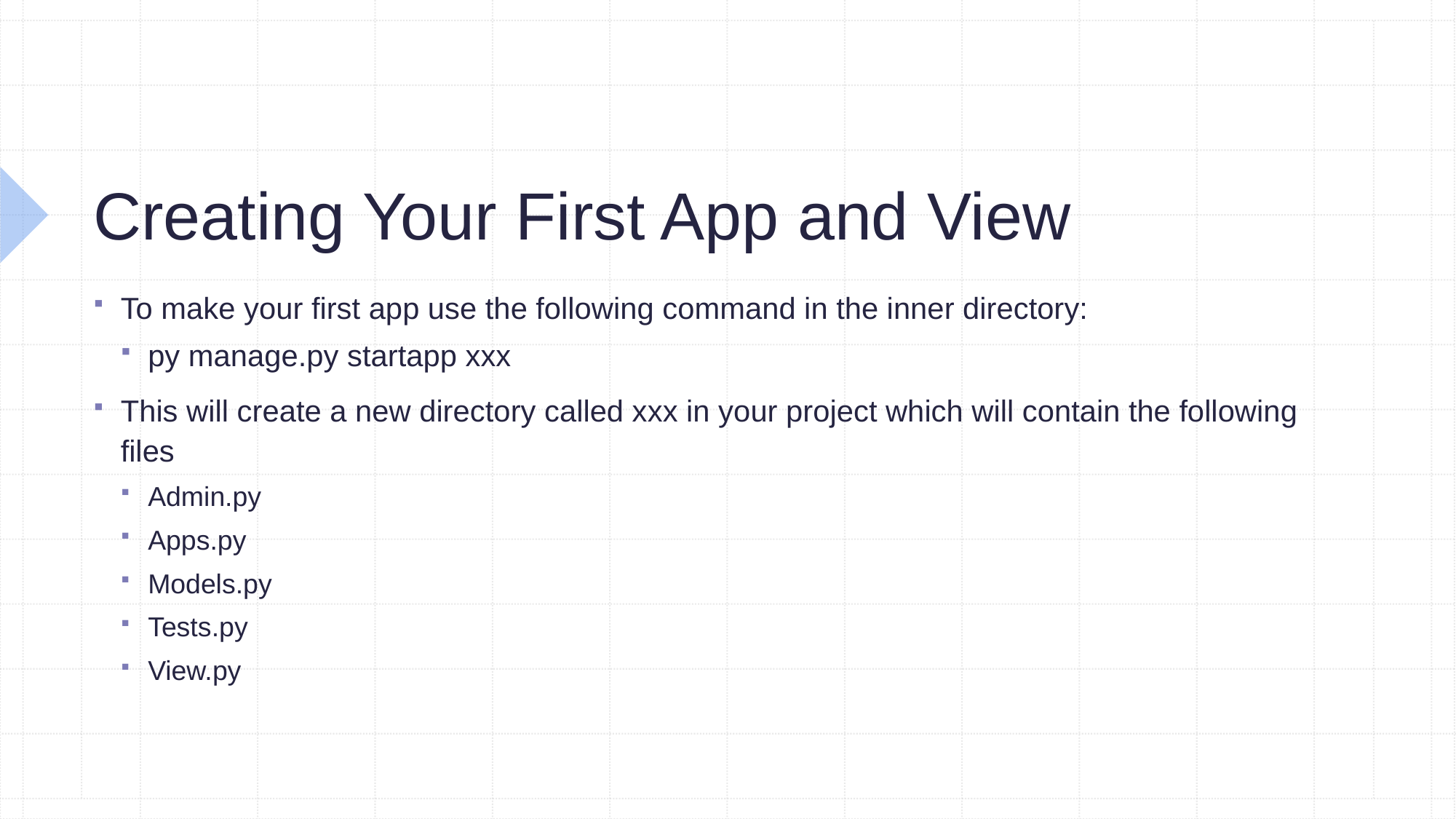

# Creating Your First App and View
To make your first app use the following command in the inner directory:
py manage.py startapp xxx
This will create a new directory called xxx in your project which will contain the following files
Admin.py
Apps.py
Models.py
Tests.py
View.py